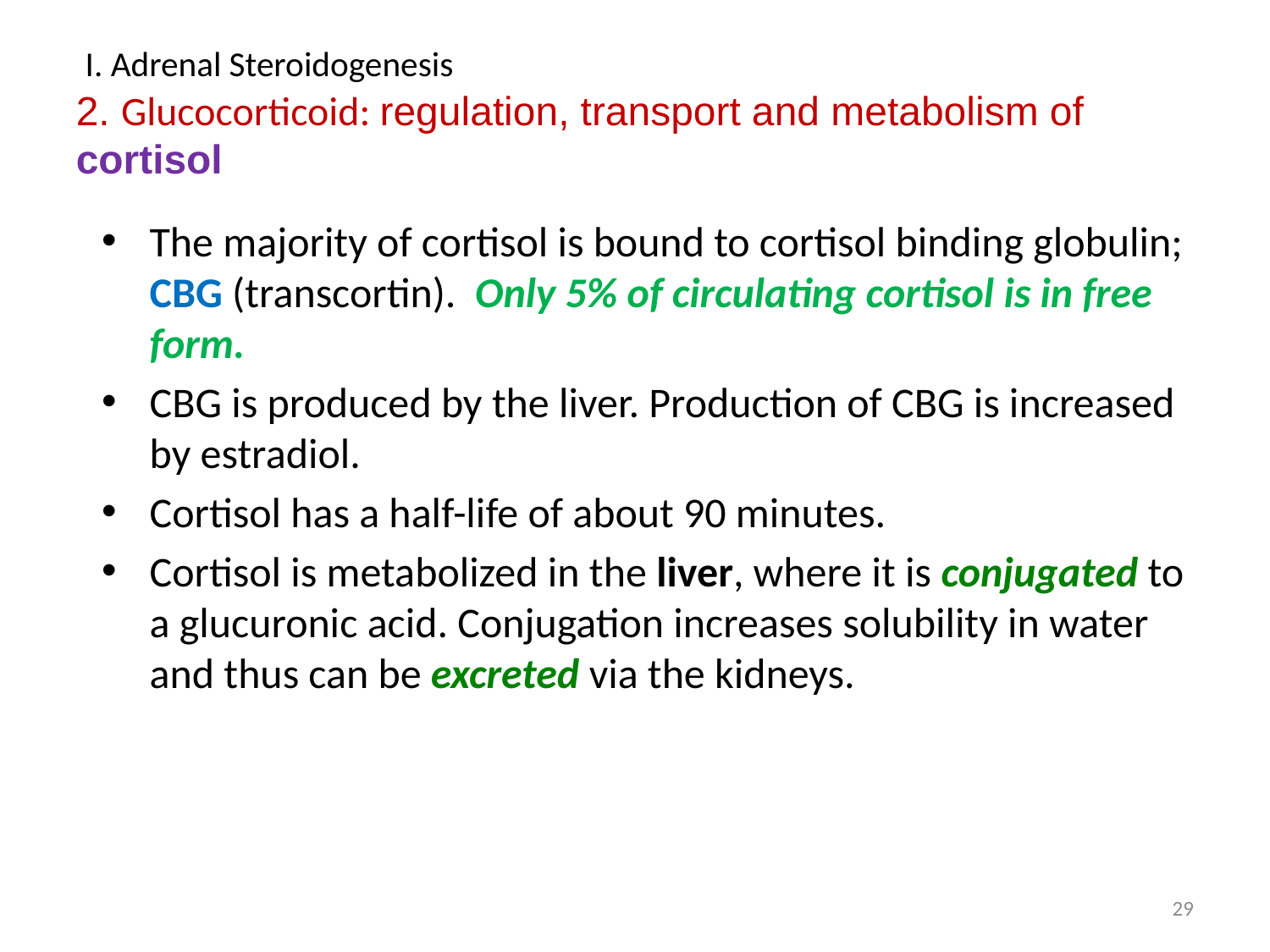

# I. Adrenal Steroidogenesis 2. Glucocorticoid: regulation, transport and metabolism of cortisol
The majority of cortisol is bound to cortisol binding globulin; CBG (transcortin).  Only 5% of circulating cortisol is in free form.
CBG is produced by the liver. Production of CBG is increased by estradiol.
Cortisol has a half-life of about 90 minutes.
Cortisol is metabolized in the liver, where it is conjugated to a glucuronic acid. Conjugation increases solubility in water and thus can be excreted via the kidneys.

29